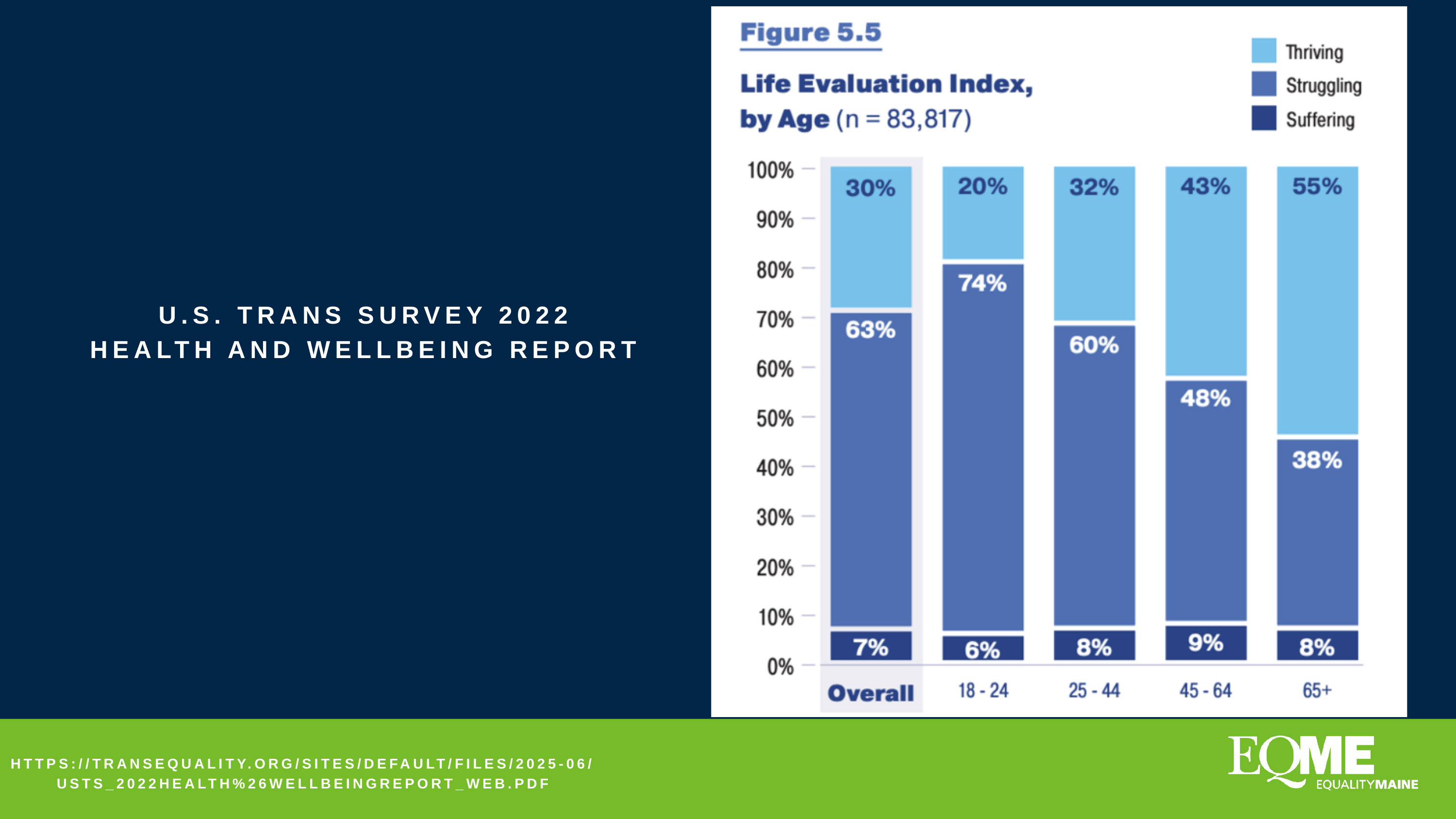

U.S. TRANS SURVEY 2022
HEALTH AND WELLBEING REPORT

EQUALITYMAINE 2022
HTTPS://TRANSEQUALITY.ORG/SITES/DEFAULT/FILES/2025-06/USTS_2022HEALTH%26WELLBEINGREPORT_WEB.PDF